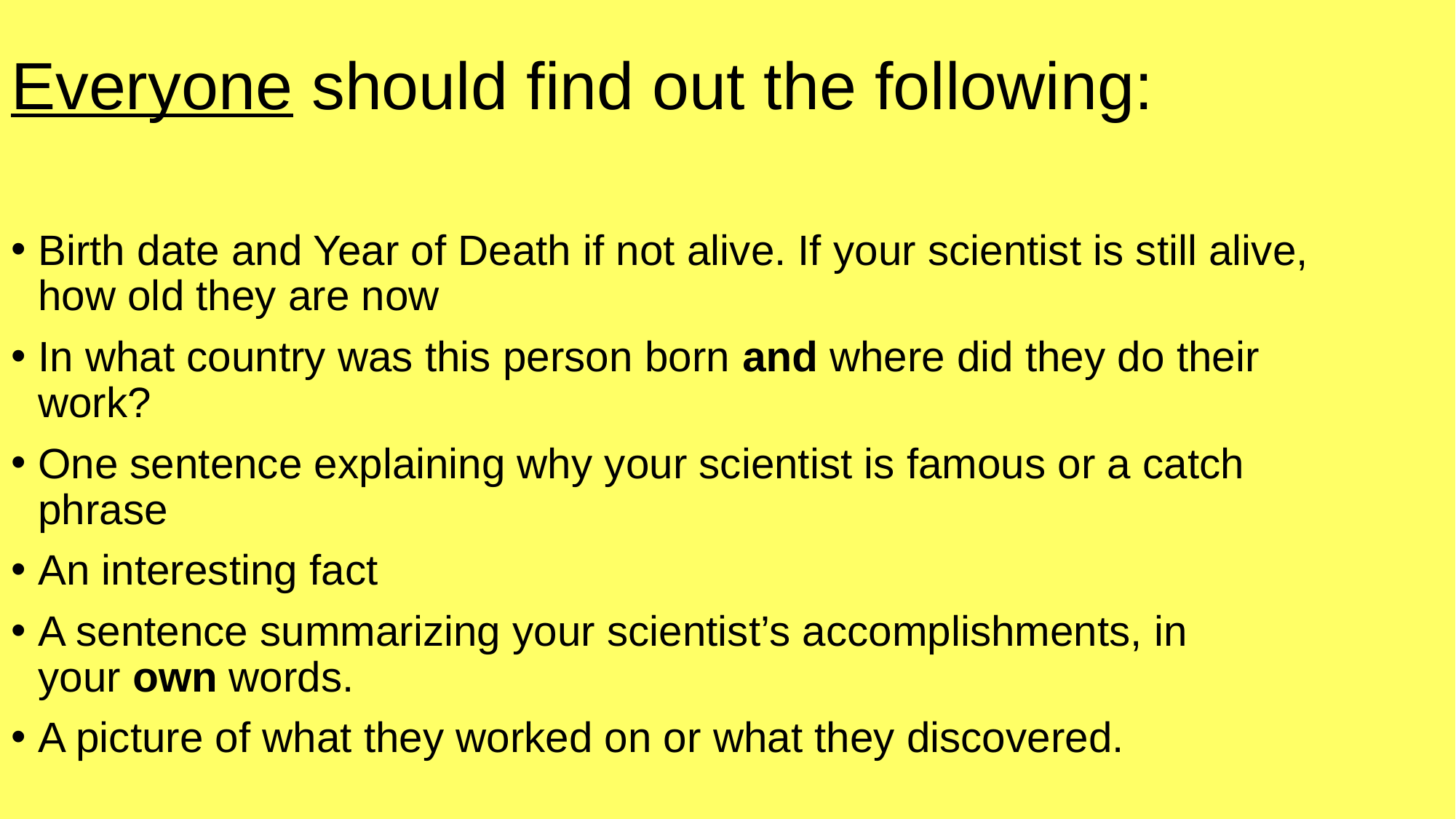

# Everyone should find out the following:
Birth date and Year of Death if not alive. If your scientist is still alive, how old they are now
In what country was this person born and where did they do their work?
One sentence explaining why your scientist is famous or a catch phrase
An interesting fact
A sentence summarizing your scientist’s accomplishments, in your own words.
A picture of what they worked on or what they discovered.